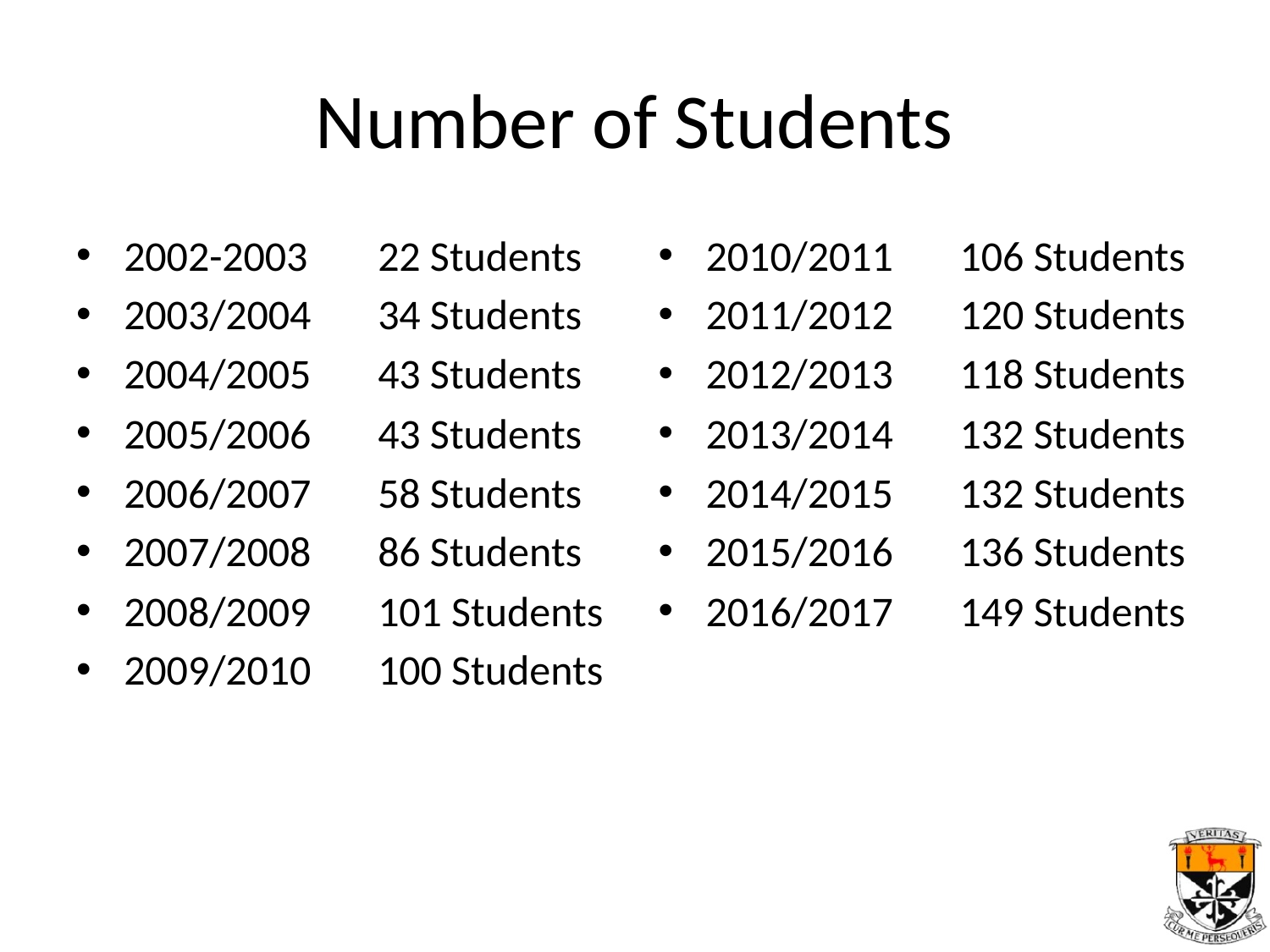

# Number of Students
2002-2003	22 Students
2003/2004	34 Students
2004/2005	43 Students
2005/2006	43 Students
2006/2007	58 Students
2007/2008	86 Students
2008/2009	101 Students
2009/2010	100 Students

2010/2011	106 Students
2011/2012	120 Students
2012/2013 	118 Students
2013/2014	132 Students
2014/2015	132 Students
2015/2016	136 Students
2016/2017	149 Students